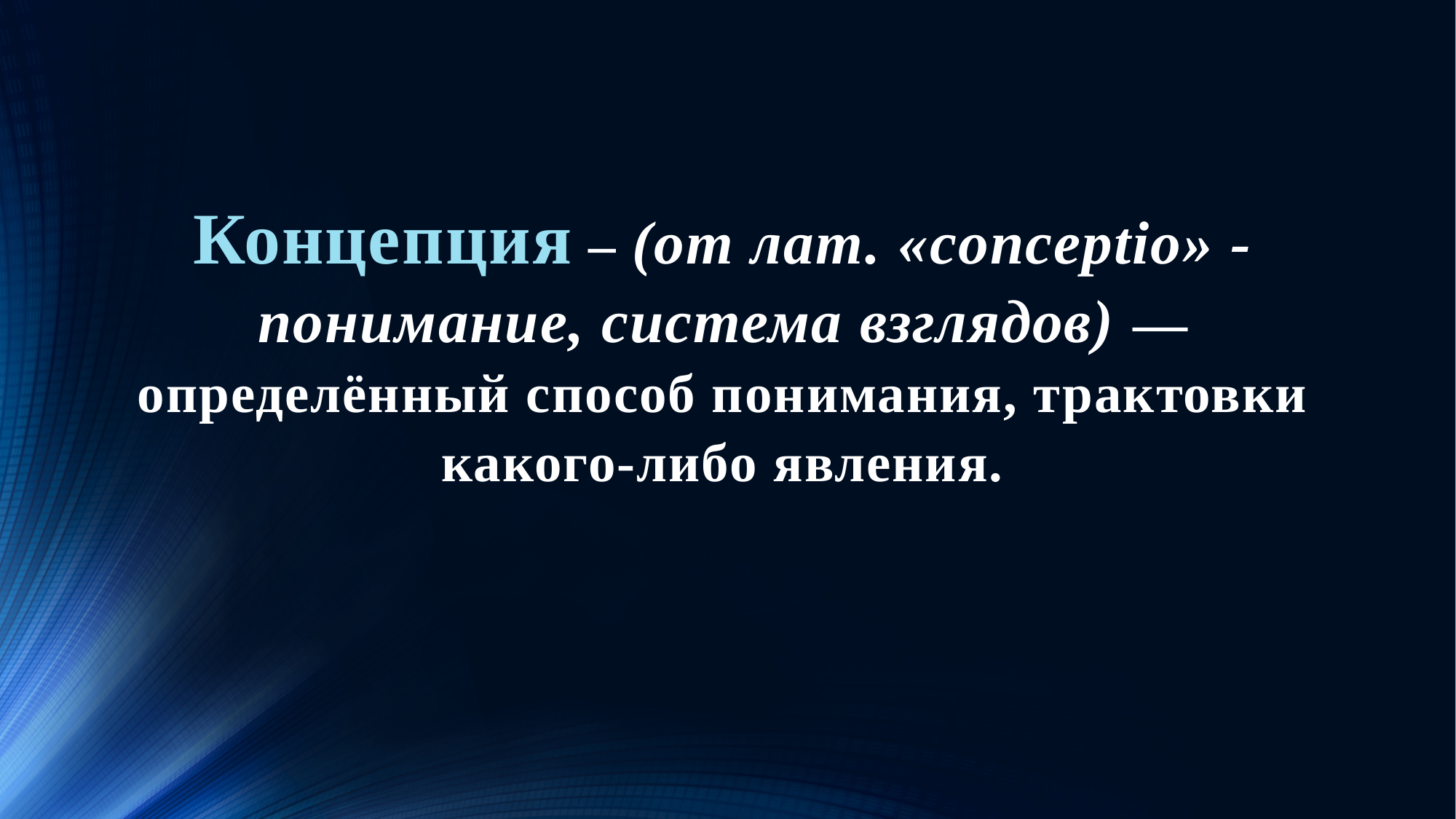

# Концепция – (от лат. «conceptio» - понимание, система взглядов) — определённый способ понимания, трактовки какого-либо явления.